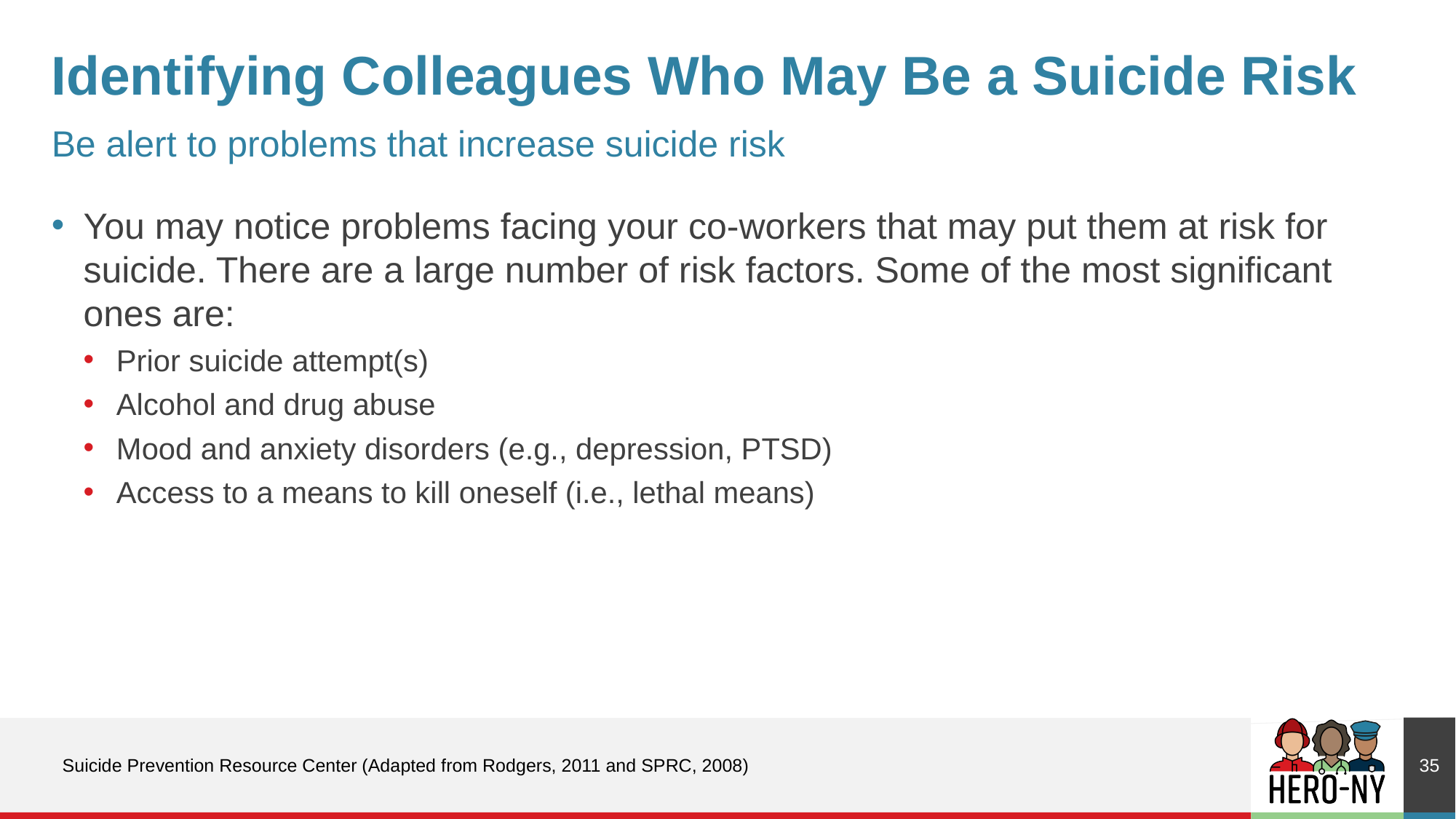

# Identifying Colleagues Who May Be a Suicide Risk
Be alert to problems that increase suicide risk

You may notice problems facing your co-workers that may put them at risk for suicide. There are a large number of risk factors. Some of the most significant ones are:
Prior suicide attempt(s)
Alcohol and drug abuse
Mood and anxiety disorders (e.g., depression, PTSD)
Access to a means to kill oneself (i.e., lethal means)
35
Suicide Prevention Resource Center (Adapted from Rodgers, 2011 and SPRC, 2008)